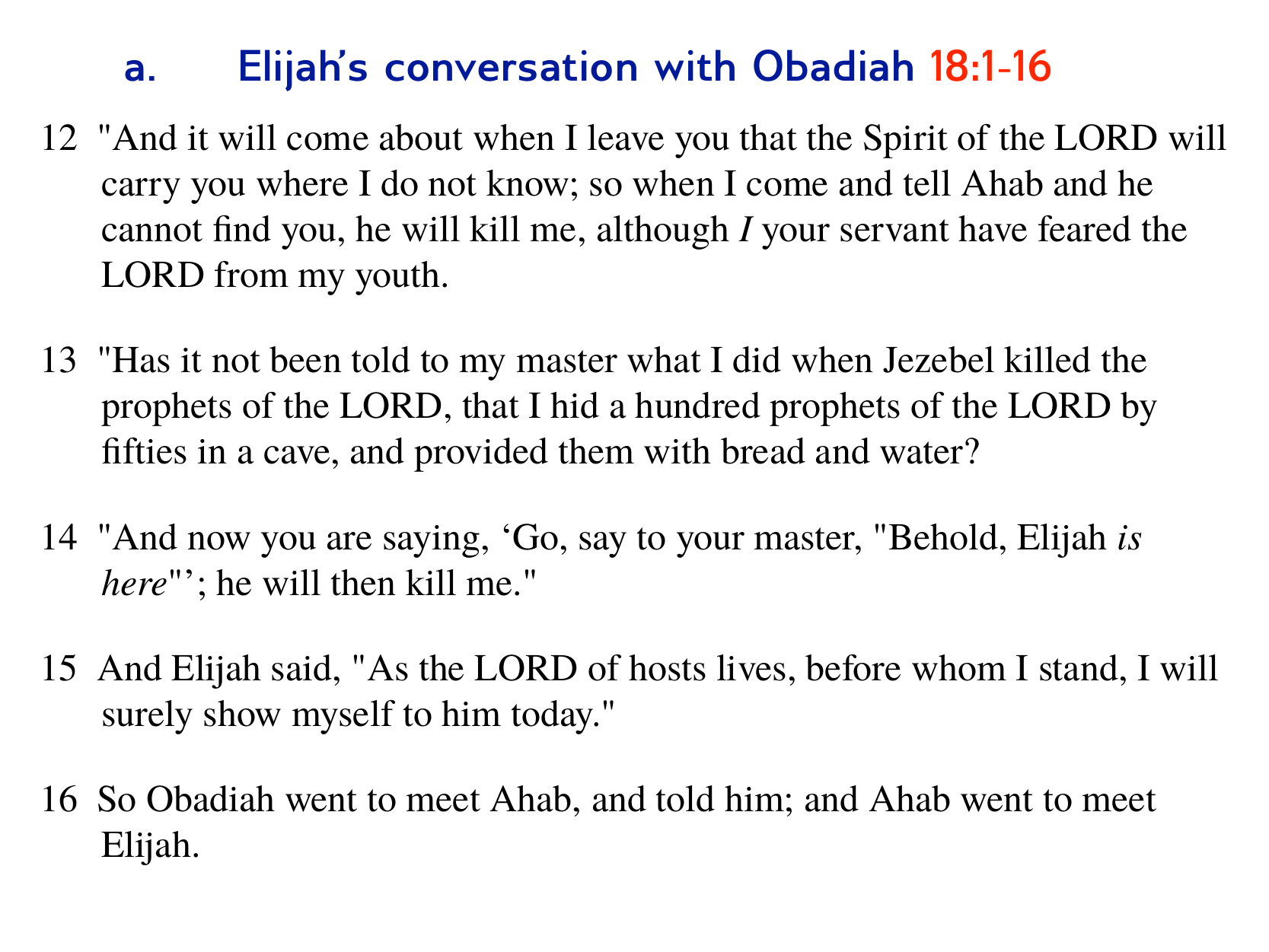

# a.	Elijah’s conversation with Obadiah 18:1-16
12  "And it will come about when I leave you that the Spirit of the LORD will carry you where I do not know; so when I come and tell Ahab and he cannot find you, he will kill me, although I your servant have feared the LORD from my youth.
13  "Has it not been told to my master what I did when Jezebel killed the prophets of the LORD, that I hid a hundred prophets of the LORD by fifties in a cave, and provided them with bread and water?
14  "And now you are saying, ‘Go, say to your master, "Behold, Elijah is here"’; he will then kill me."
15  And Elijah said, "As the LORD of hosts lives, before whom I stand, I will surely show myself to him today."
16  So Obadiah went to meet Ahab, and told him; and Ahab went to meet Elijah.